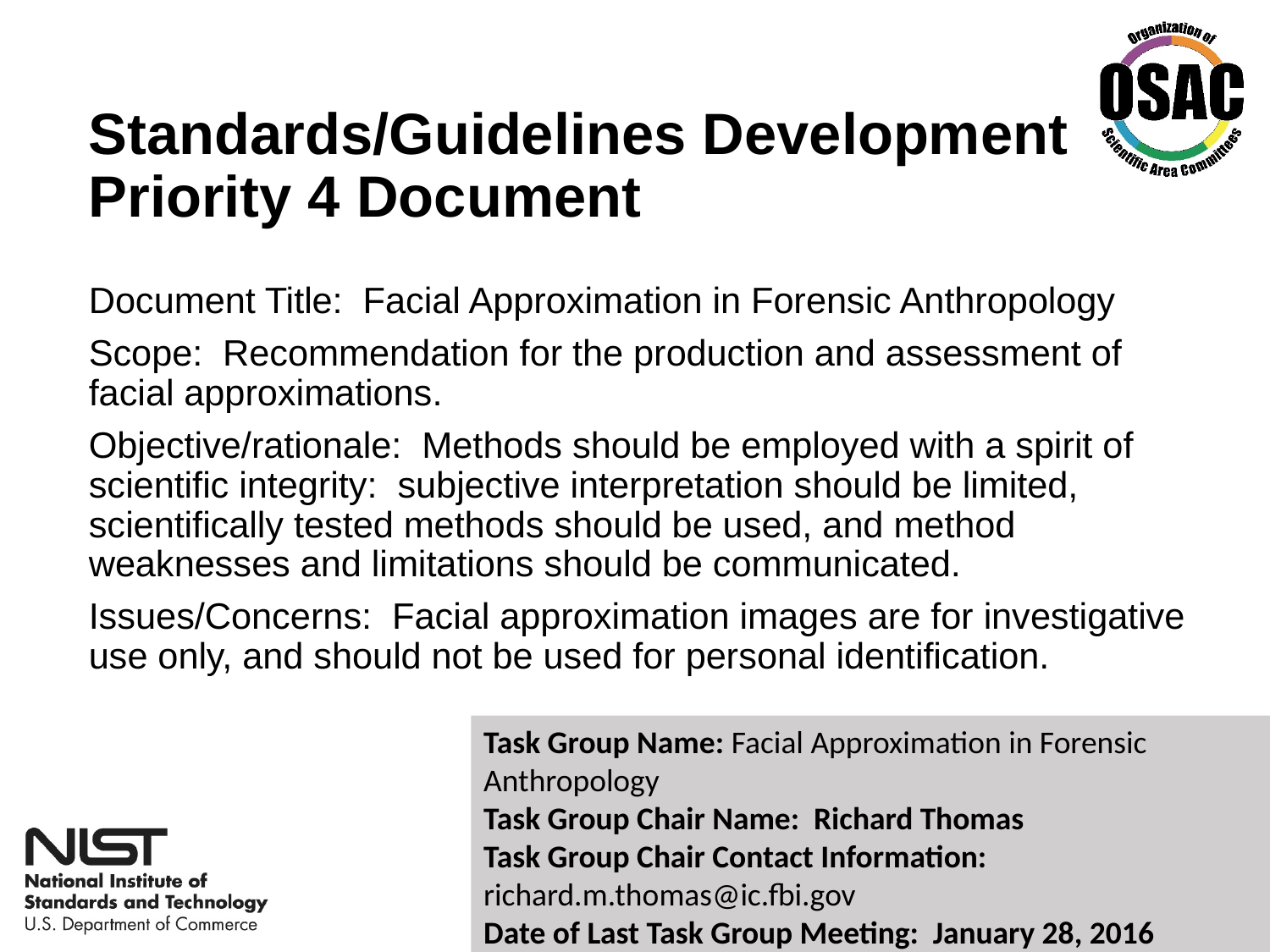

# Standards/Guidelines Development Priority 4 Document
Document Title:  Facial Approximation in Forensic Anthropology
Scope:  Recommendation for the production and assessment of facial approximations.
Objective/rationale:  Methods should be employed with a spirit of scientific integrity:  subjective interpretation should be limited, scientifically tested methods should be used, and method weaknesses and limitations should be communicated.
Issues/Concerns:  Facial approximation images are for investigative use only, and should not be used for personal identification.

Task Group Name: Facial Approximation in Forensic Anthropology
Task Group Chair Name:  Richard Thomas
Task Group Chair Contact Information: richard.m.thomas@ic.fbi.gov
Date of Last Task Group Meeting:  January 28, 2016
17